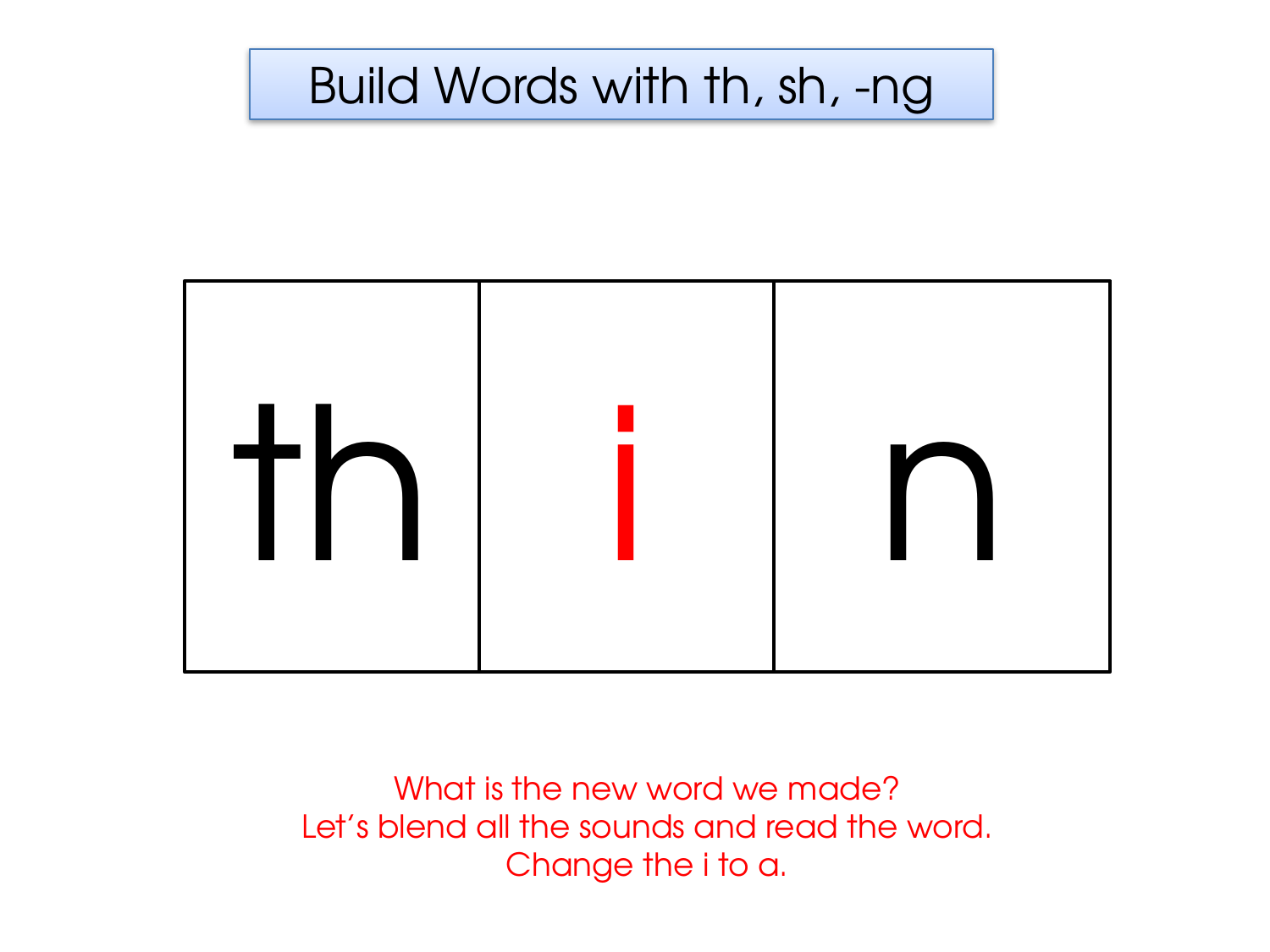

Build Words with th, sh, -ng
th
i
n
What is the new word we made?
Let’s blend all the sounds and read the word.
Change the i to a.